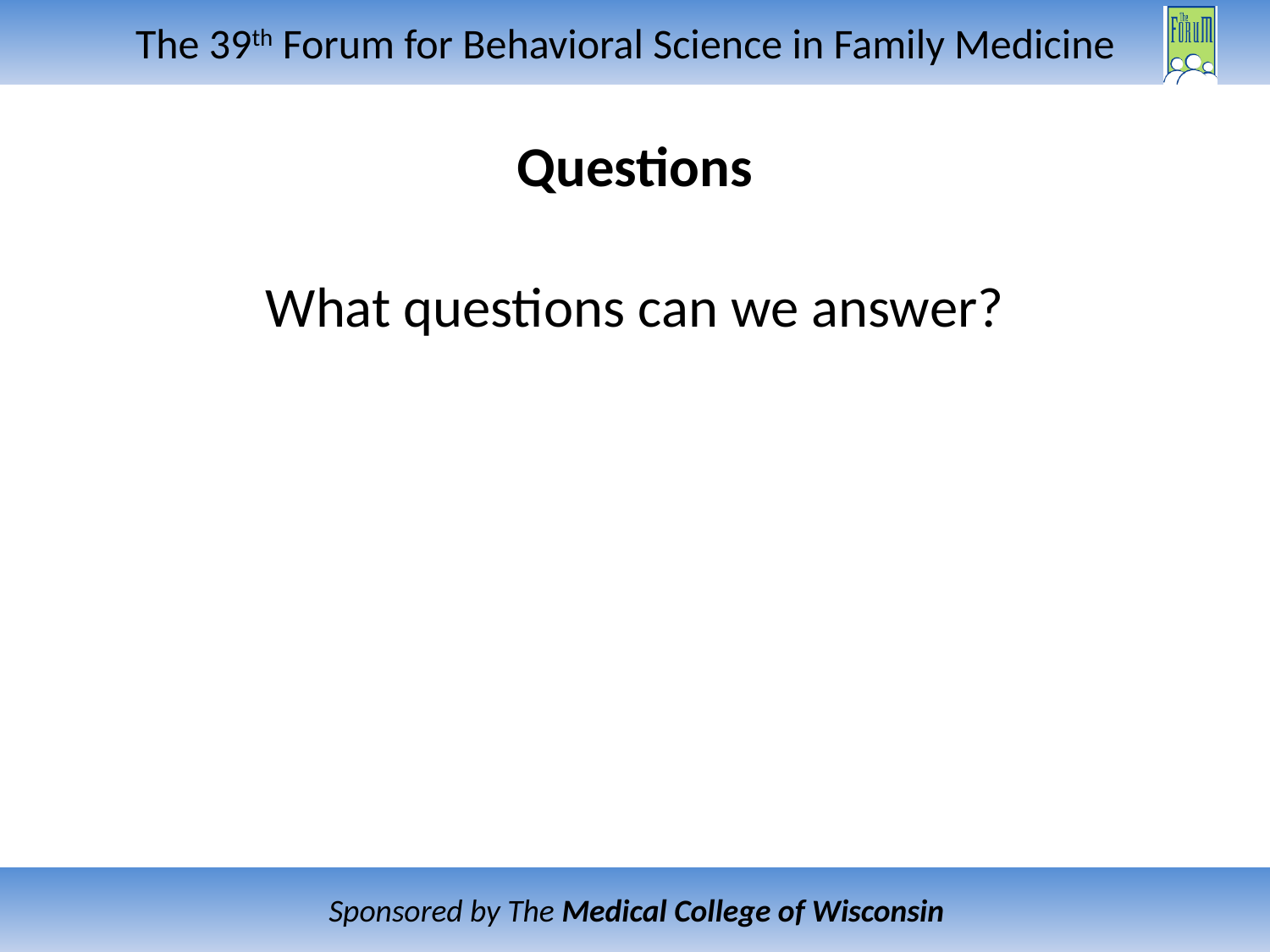

# Questions
What questions can we answer?